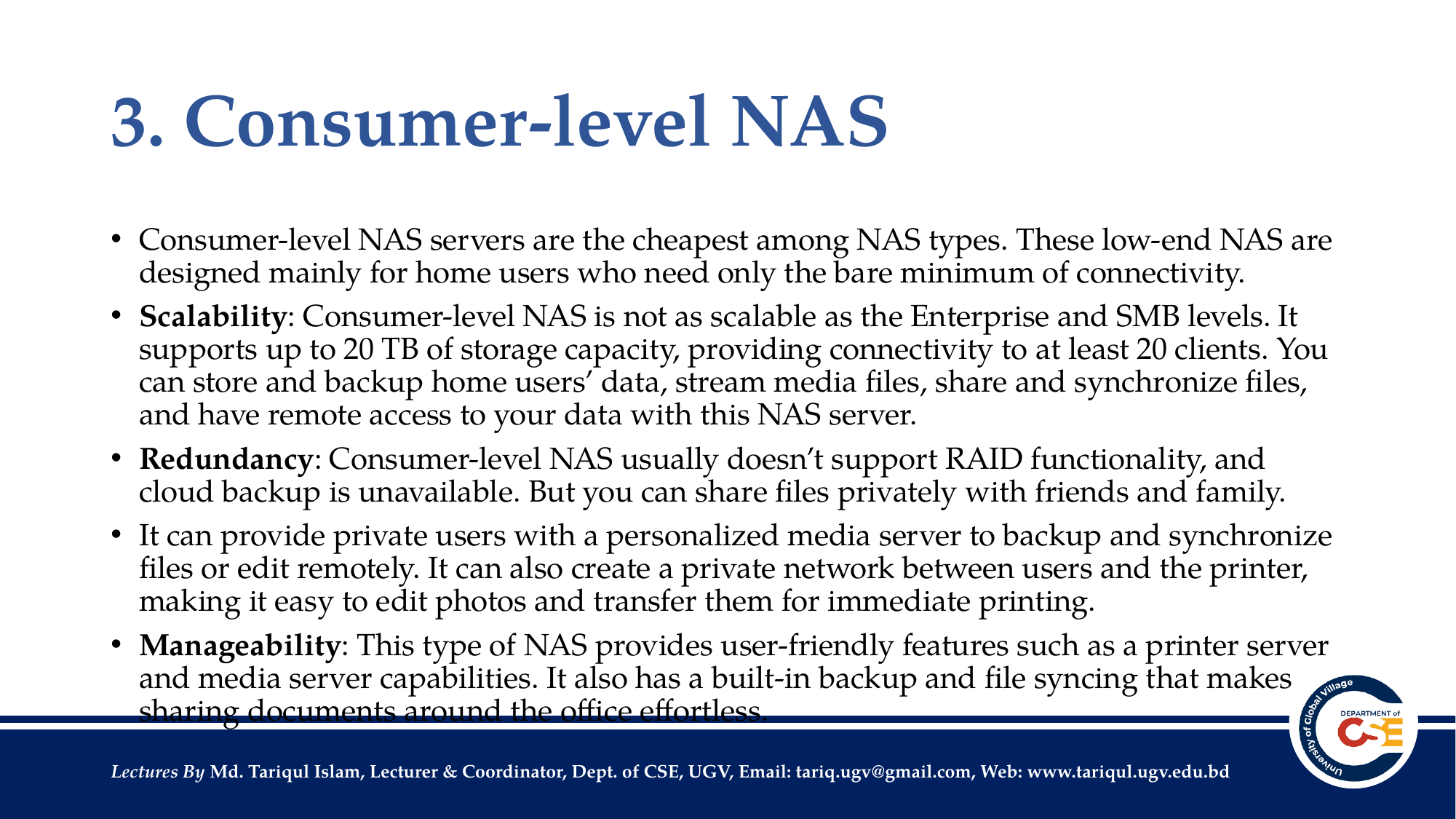

# 3. Consumer-level NAS
Consumer-level NAS servers are the cheapest among NAS types. These low-end NAS are designed mainly for home users who need only the bare minimum of connectivity.
Scalability: Consumer-level NAS is not as scalable as the Enterprise and SMB levels. It supports up to 20 TB of storage capacity, providing connectivity to at least 20 clients. You can store and backup home users’ data, stream media files, share and synchronize files, and have remote access to your data with this NAS server.
Redundancy: Consumer-level NAS usually doesn’t support RAID functionality, and cloud backup is unavailable. But you can share files privately with friends and family.
It can provide private users with a personalized media server to backup and synchronize files or edit remotely. It can also create a private network between users and the printer, making it easy to edit photos and transfer them for immediate printing.
Manageability: This type of NAS provides user-friendly features such as a printer server and media server capabilities. It also has a built-in backup and file syncing that makes sharing documents around the office effortless.